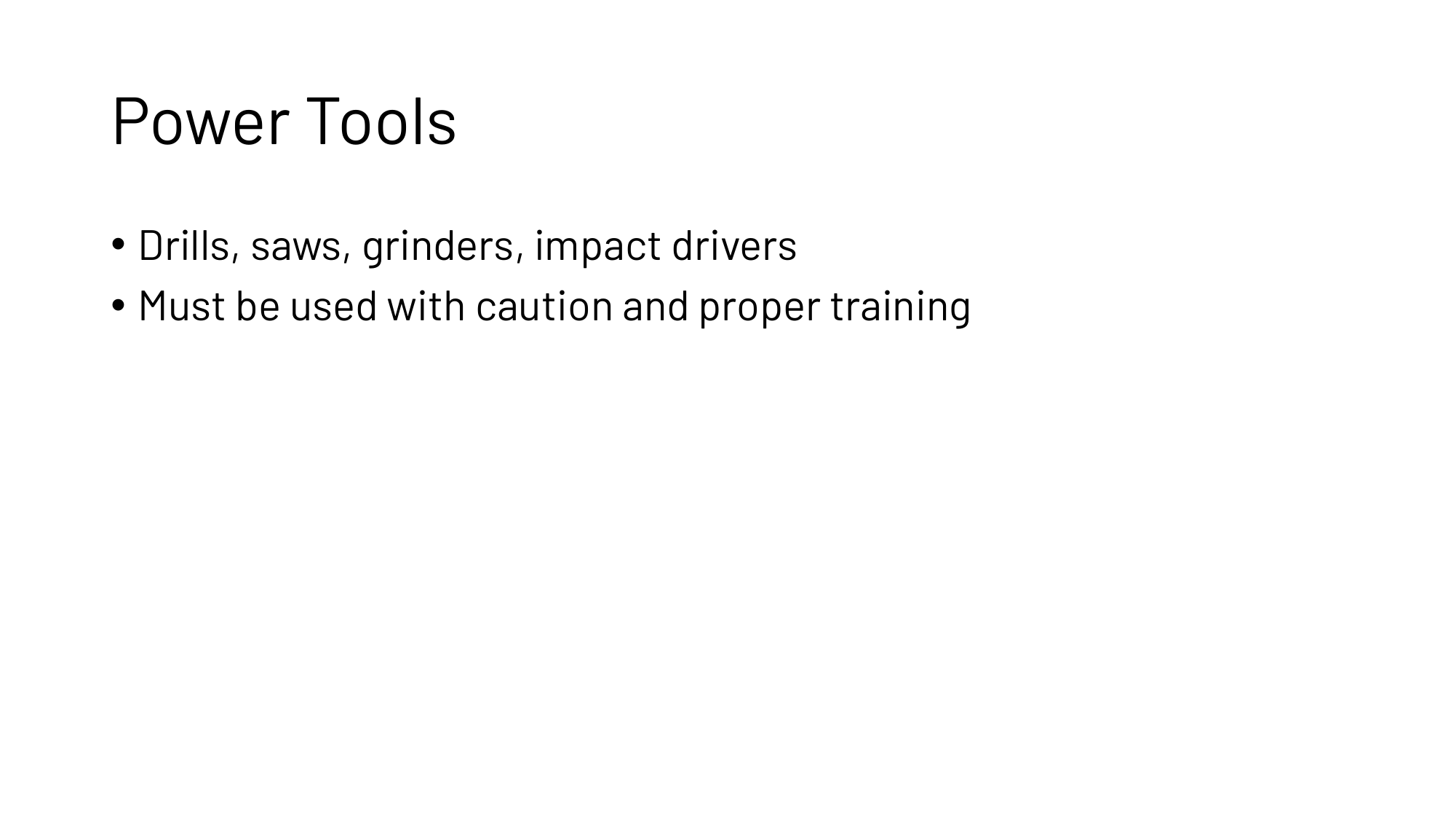

# Power Tools
Drills, saws, grinders, impact drivers
Must be used with caution and proper training